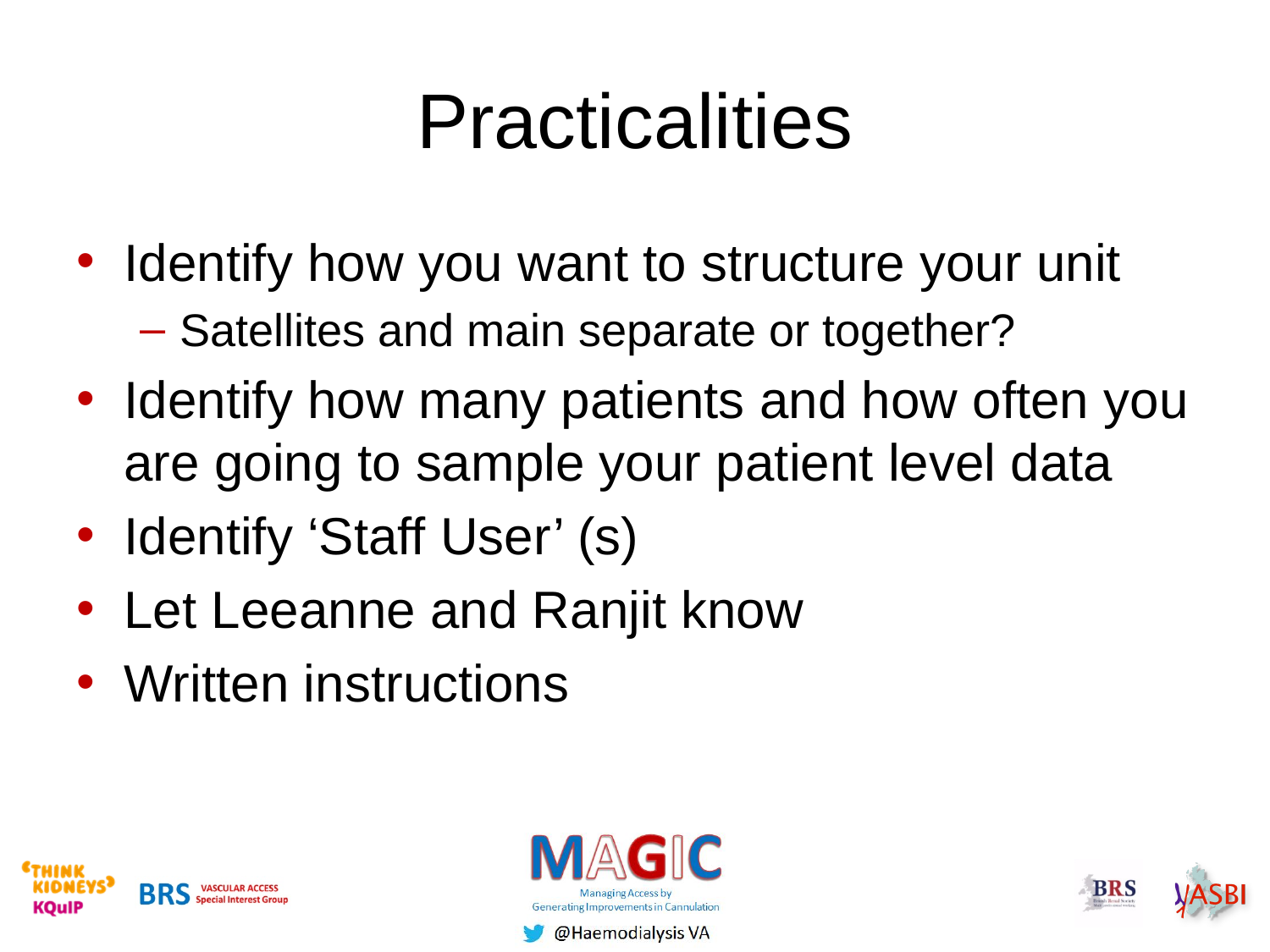

# Practicalities
Identify how you want to structure your unit
Satellites and main separate or together?
Identify how many patients and how often you are going to sample your patient level data
Identify ‘Staff User’ (s)
Let Leeanne and Ranjit know
Written instructions